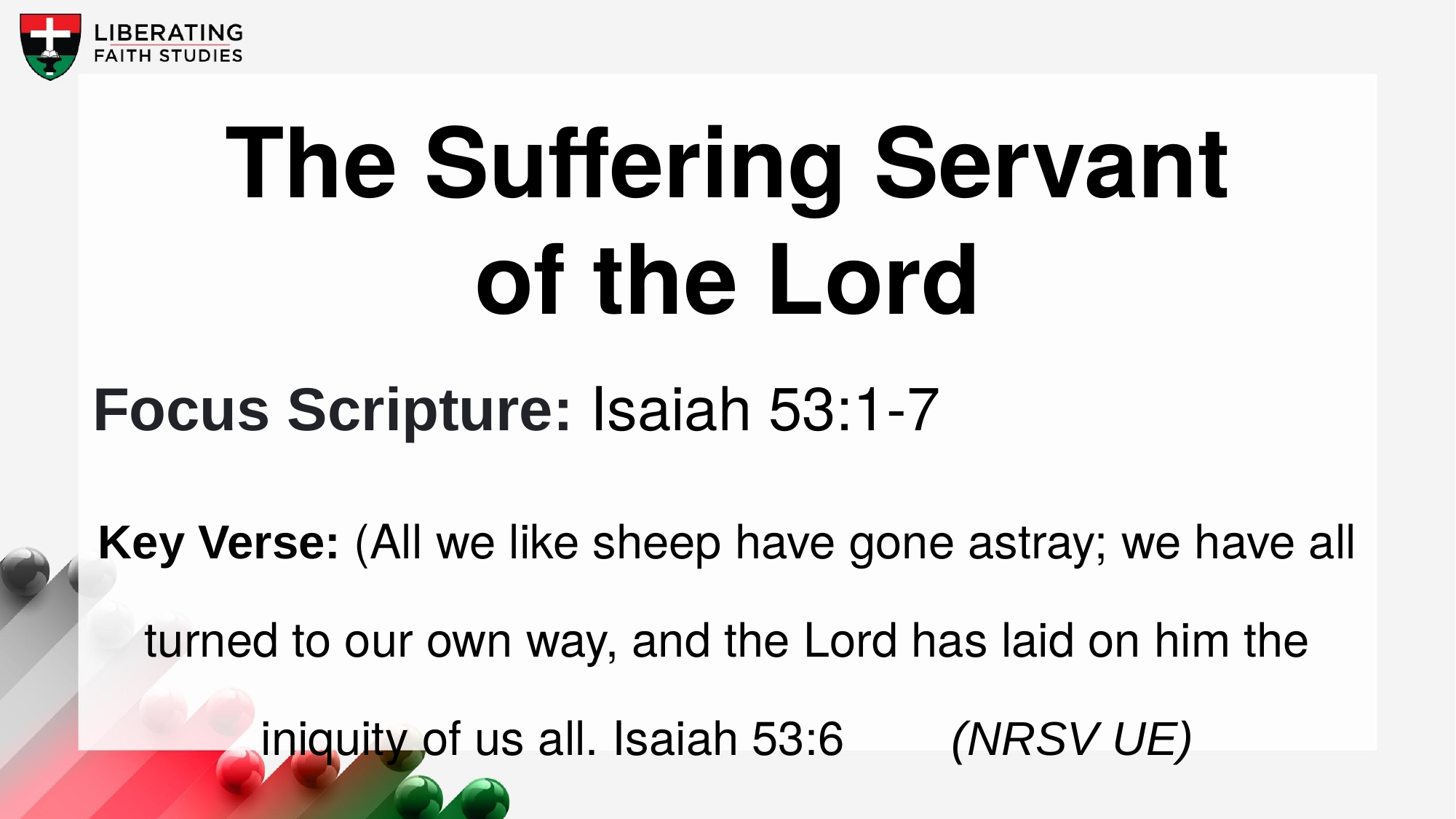

The Suffering Servant
of the Lord

Focus Scripture: Isaiah 53:1-7

Key Verse: (All we like sheep have gone astray; we have all turned to our own way, and the Lord has laid on him the iniquity of us all. Isaiah 53:6        (NRSV UE)